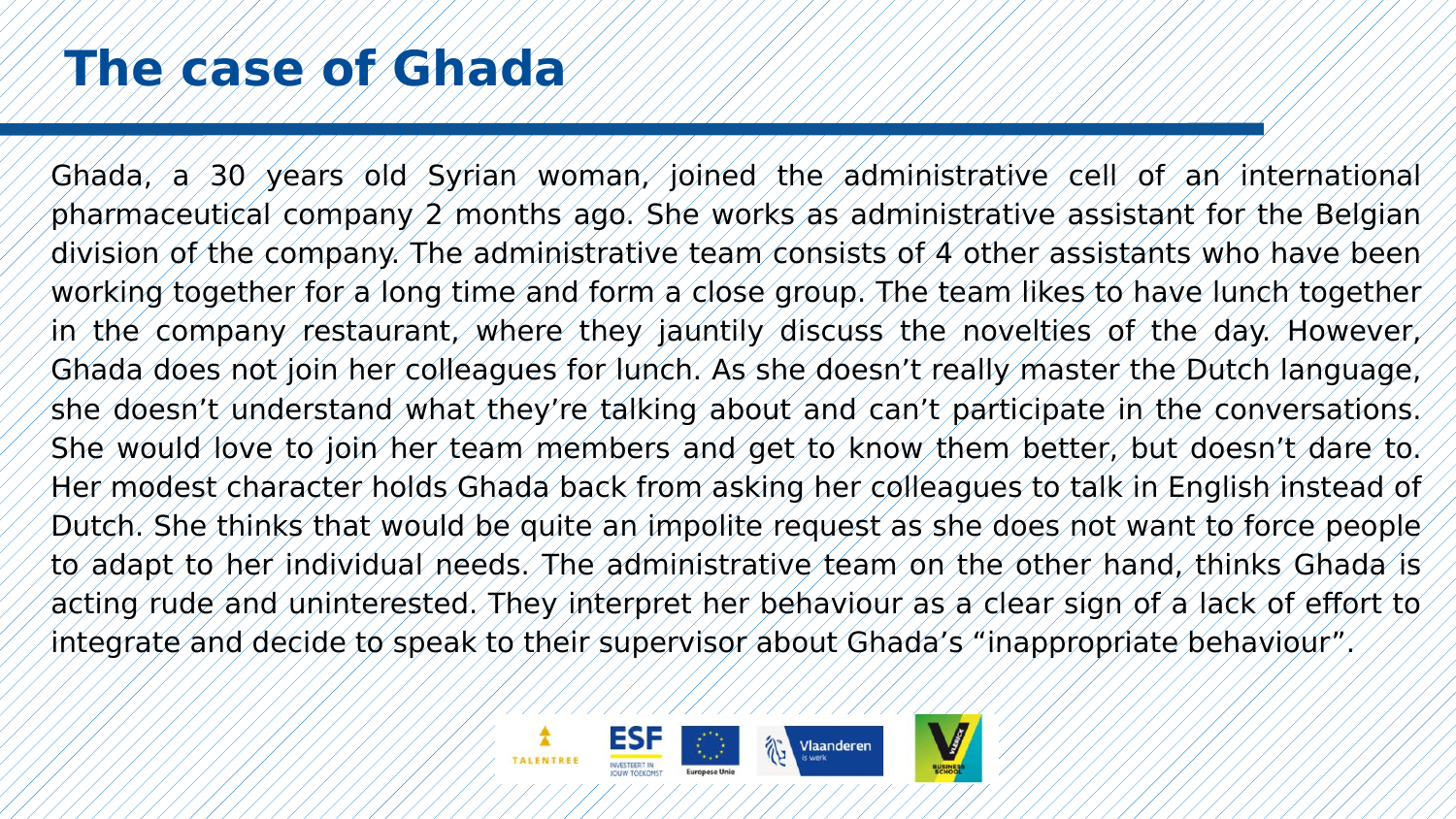

# The case of Ghada
Ghada, a 30 years old Syrian woman, joined the administrative cell of an international pharmaceutical company 2 months ago. She works as administrative assistant for the Belgian division of the company. The administrative team consists of 4 other assistants who have been working together for a long time and form a close group. The team likes to have lunch together in the company restaurant, where they jauntily discuss the novelties of the day. However, Ghada does not join her colleagues for lunch. As she doesn’t really master the Dutch language, she doesn’t understand what they’re talking about and can’t participate in the conversations. She would love to join her team members and get to know them better, but doesn’t dare to. Her modest character holds Ghada back from asking her colleagues to talk in English instead of Dutch. She thinks that would be quite an impolite request as she does not want to force people to adapt to her individual needs. The administrative team on the other hand, thinks Ghada is acting rude and uninterested. They interpret her behaviour as a clear sign of a lack of effort to integrate and decide to speak to their supervisor about Ghada’s “inappropriate behaviour”.